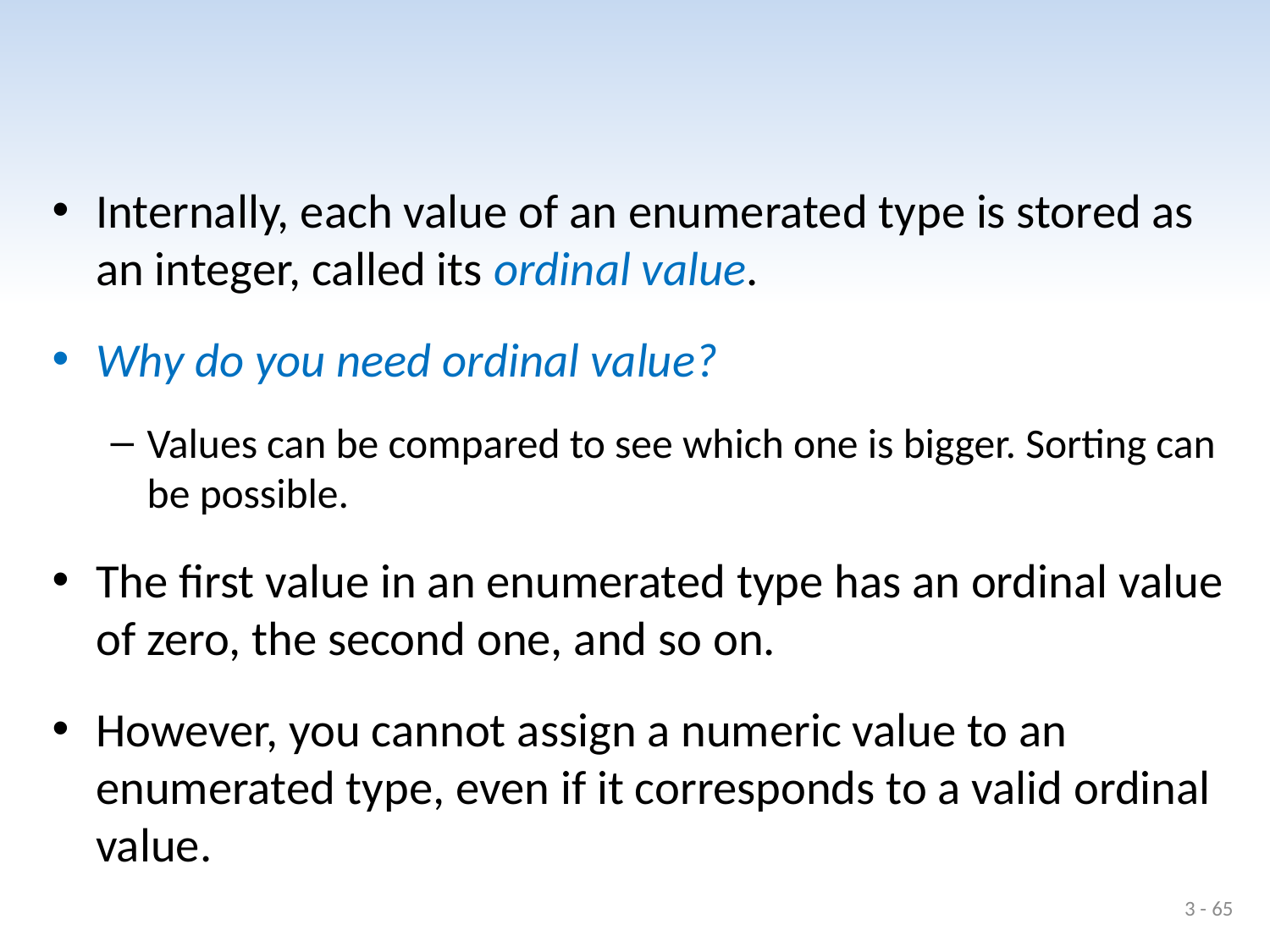

#
Internally, each value of an enumerated type is stored as an integer, called its ordinal value.
Why do you need ordinal value?
Values can be compared to see which one is bigger. Sorting can be possible.
The first value in an enumerated type has an ordinal value of zero, the second one, and so on.
However, you cannot assign a numeric value to an enumerated type, even if it corresponds to a valid ordinal value.
3 - 65